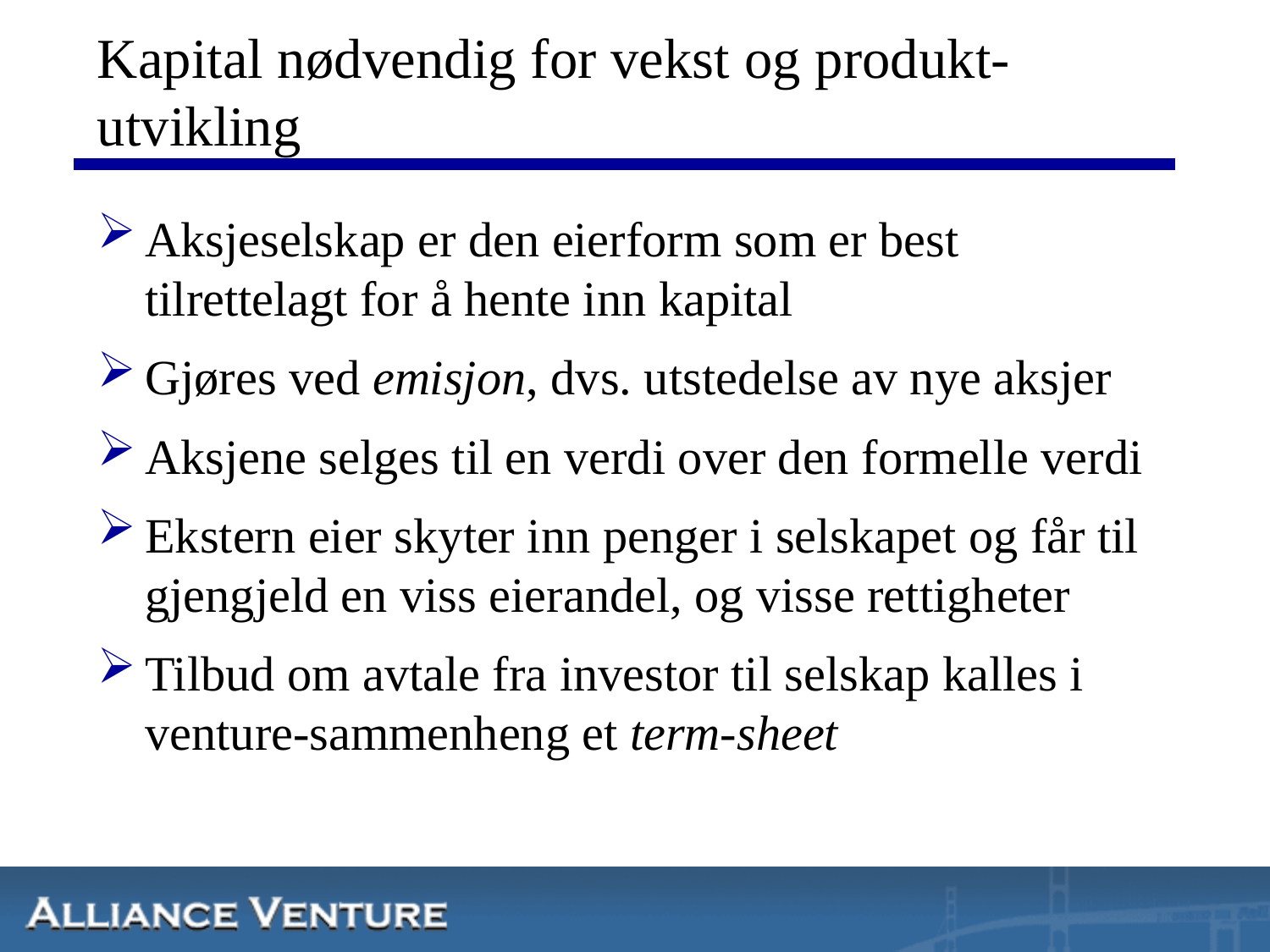

# Kapital nødvendig for vekst og produkt-utvikling
Aksjeselskap er den eierform som er best tilrettelagt for å hente inn kapital
Gjøres ved emisjon, dvs. utstedelse av nye aksjer
Aksjene selges til en verdi over den formelle verdi
Ekstern eier skyter inn penger i selskapet og får til gjengjeld en viss eierandel, og visse rettigheter
Tilbud om avtale fra investor til selskap kalles i venture-sammenheng et term-sheet